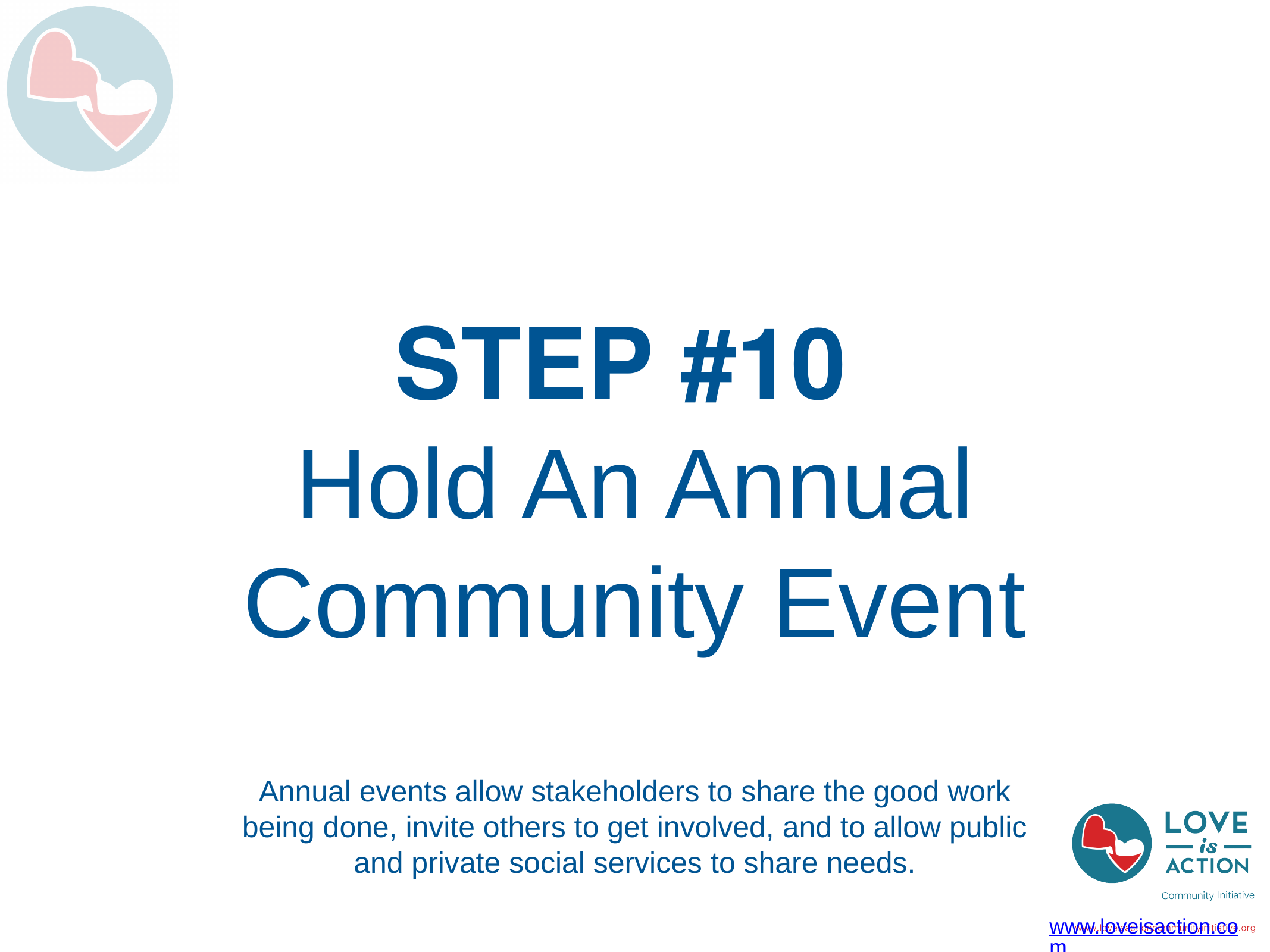

# STEP #10
Hold An Annual Community Event
Annual events allow stakeholders to share the good work being done, invite others to get involved, and to allow public and private social services to share needs.
www.loveisaction.com